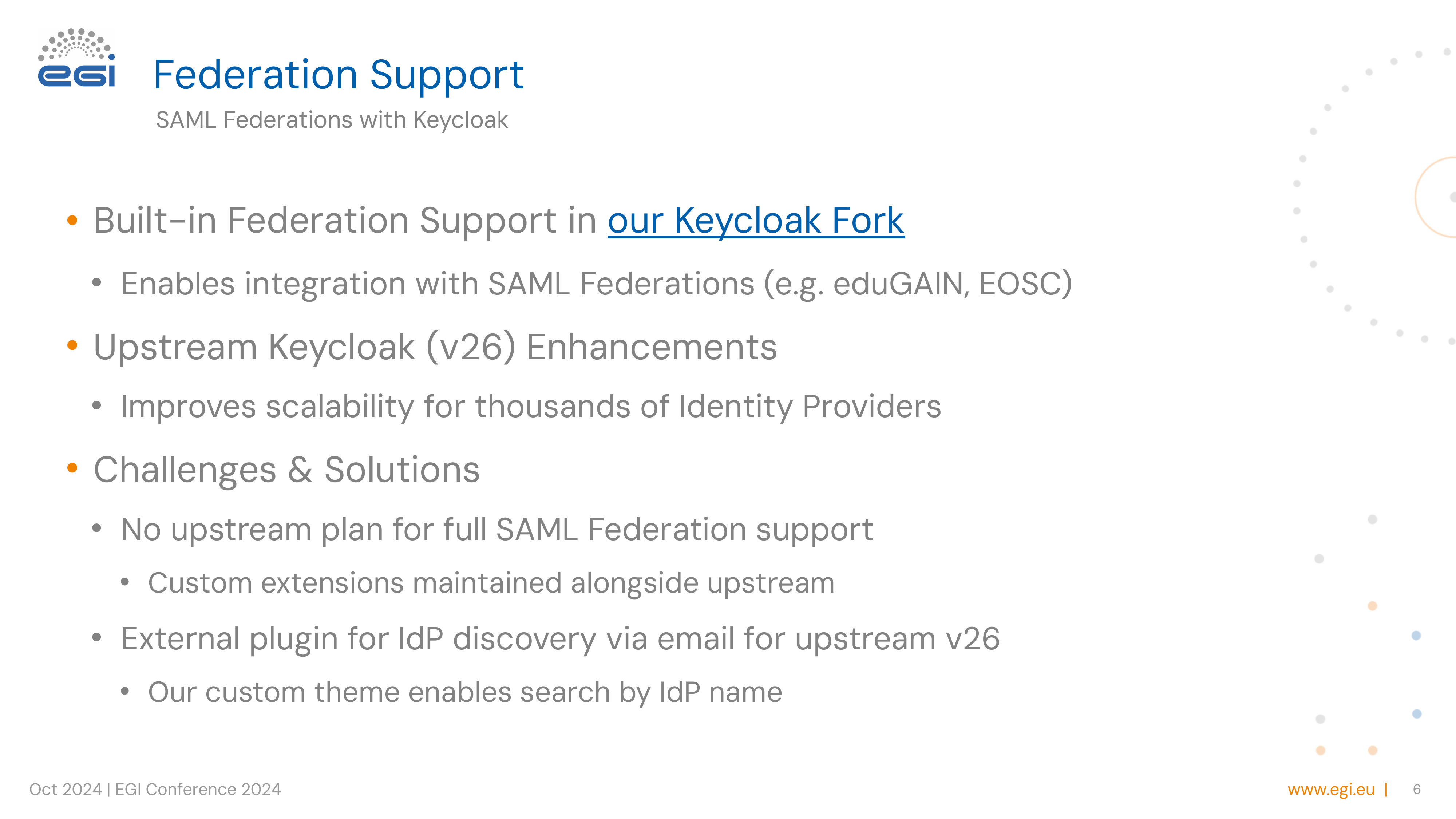

# Federation Support

SAML Federations with Keycloak
Built-in Federation Support in our Keycloak Fork
Enables integration with SAML Federations (e.g. eduGAIN, EOSC)
Upstream Keycloak (v26) Enhancements
Improves scalability for thousands of Identity Providers
Challenges & Solutions
No upstream plan for full SAML Federation support
Custom extensions maintained alongside upstream
External plugin for IdP discovery via email for upstream v26
Our custom theme enables search by IdP name
6